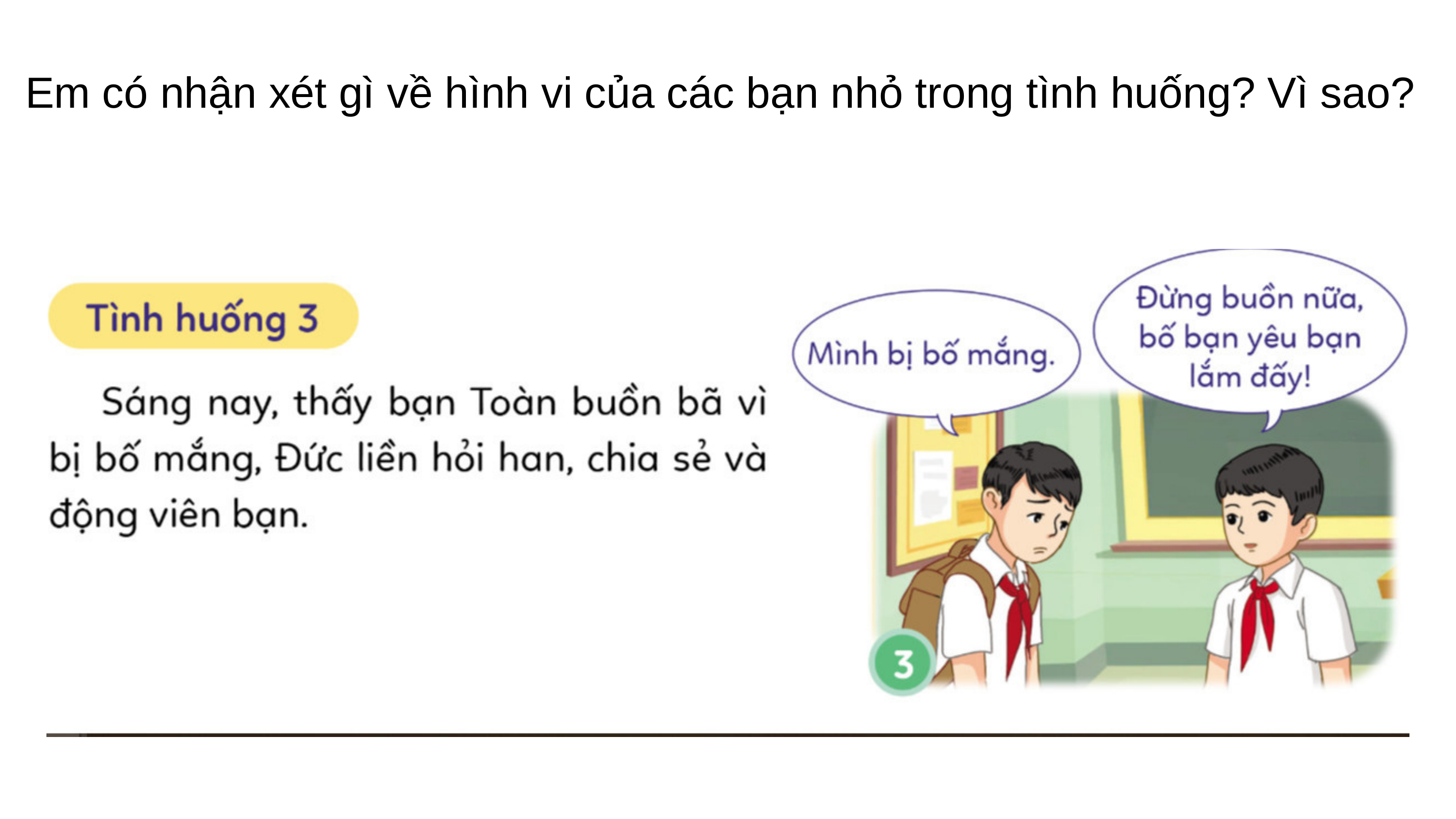

Em có nhận xét gì về hình vi của các bạn nhỏ trong tình huống? Vì sao?